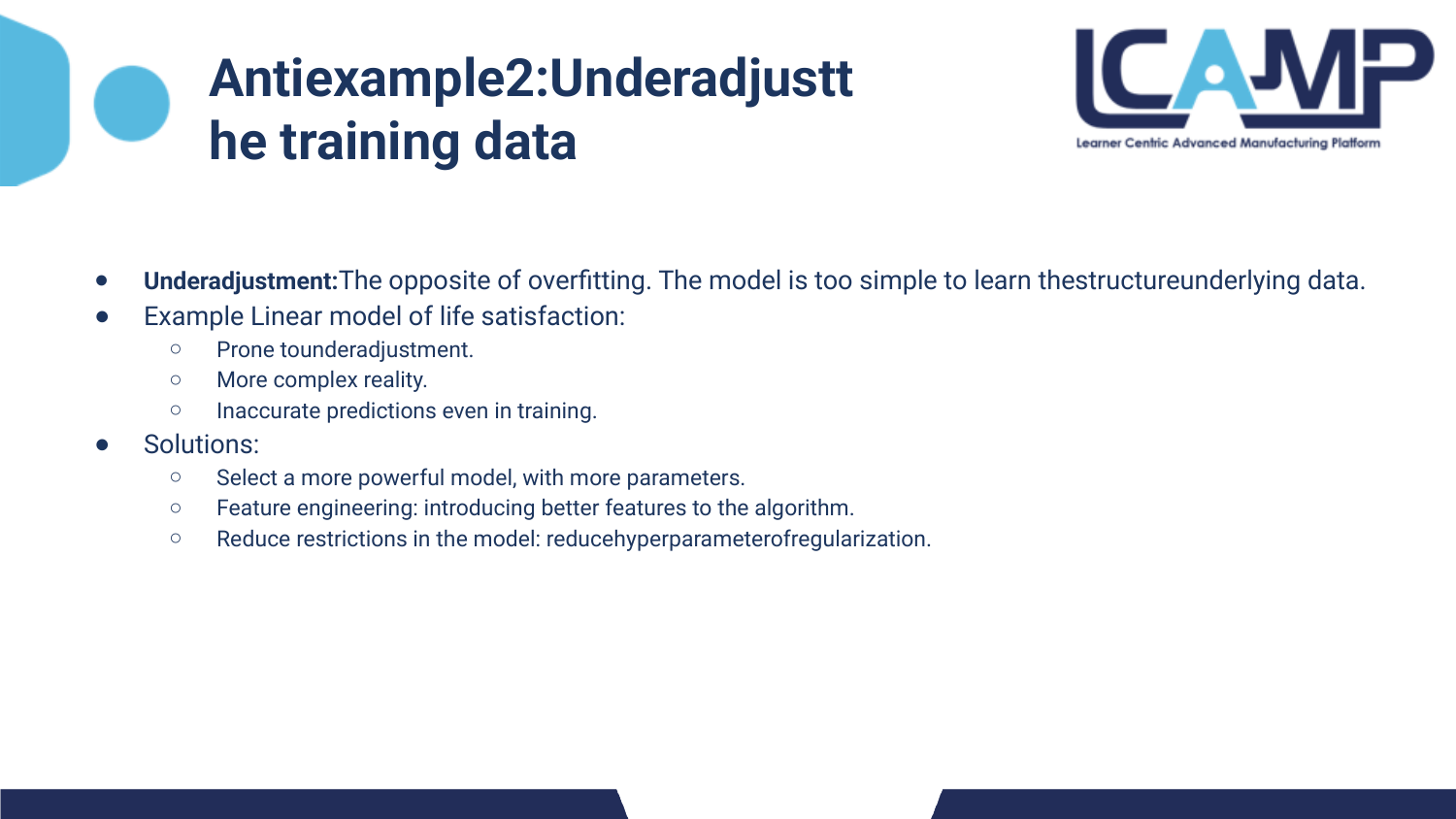

# Antiexample2:Underadjustthe training data
Underadjustment:The opposite of overfitting. The model is too simple to learn thestructureunderlying data.
Example Linear model of life satisfaction:
Prone tounderadjustment.
More complex reality.
Inaccurate predictions even in training.
Solutions:
Select a more powerful model, with more parameters.
Feature engineering: introducing better features to the algorithm.
Reduce restrictions in the model: reducehyperparameterofregularization.